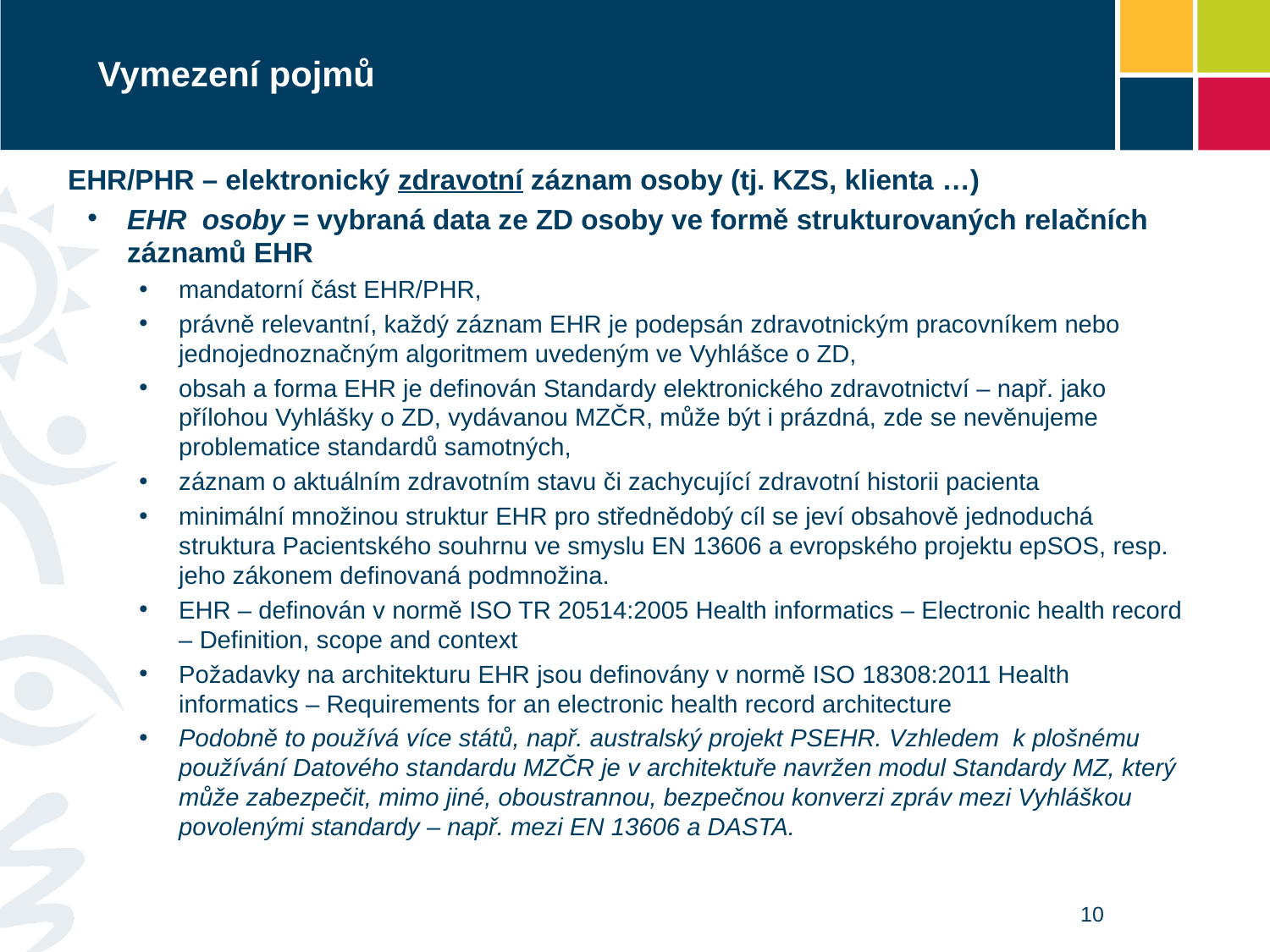

# Vymezení pojmů
EHR/PHR – elektronický zdravotní záznam osoby (tj. KZS, klienta …)
EHR  osoby = vybraná data ze ZD osoby ve formě strukturovaných relačních záznamů EHR
mandatorní část EHR/PHR,
právně relevantní, každý záznam EHR je podepsán zdravotnickým pracovníkem nebo jednojednoznačným algoritmem uvedeným ve Vyhlášce o ZD,
obsah a forma EHR je definován Standardy elektronického zdravotnictví – např. jako přílohou Vyhlášky o ZD, vydávanou MZČR, může být i prázdná, zde se nevěnujeme problematice standardů samotných,
záznam o aktuálním zdravotním stavu či zachycující zdravotní historii pacienta
minimální množinou struktur EHR pro střednědobý cíl se jeví obsahově jednoduchá struktura Pacientského souhrnu ve smyslu EN 13606 a evropského projektu epSOS, resp. jeho zákonem definovaná podmnožina.
EHR – definován v normě ISO TR 20514:2005 Health informatics – Electronic health record – Definition, scope and context
Požadavky na architekturu EHR jsou definovány v normě ISO 18308:2011 Health informatics – Requirements for an electronic health record architecture
Podobně to používá více států, např. australský projekt PSEHR. Vzhledem  k plošnému používání Datového standardu MZČR je v architektuře navržen modul Standardy MZ, který může zabezpečit, mimo jiné, oboustrannou, bezpečnou konverzi zpráv mezi Vyhláškou povolenými standardy – např. mezi EN 13606 a DASTA.
10